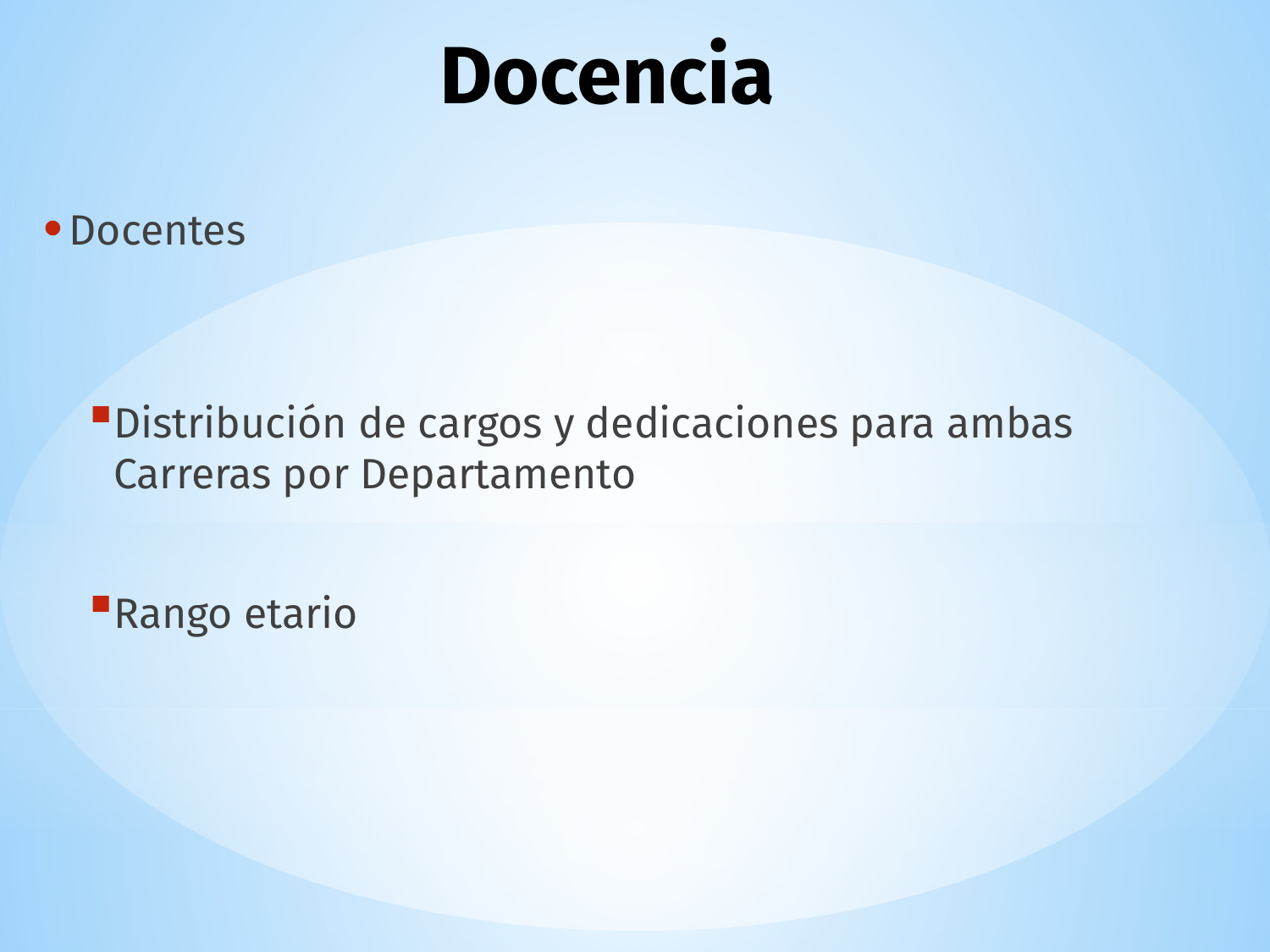

# Docencia
Docentes

Distribución de cargos y dedicaciones para ambas 	Carreras por Departamento

Rango etario